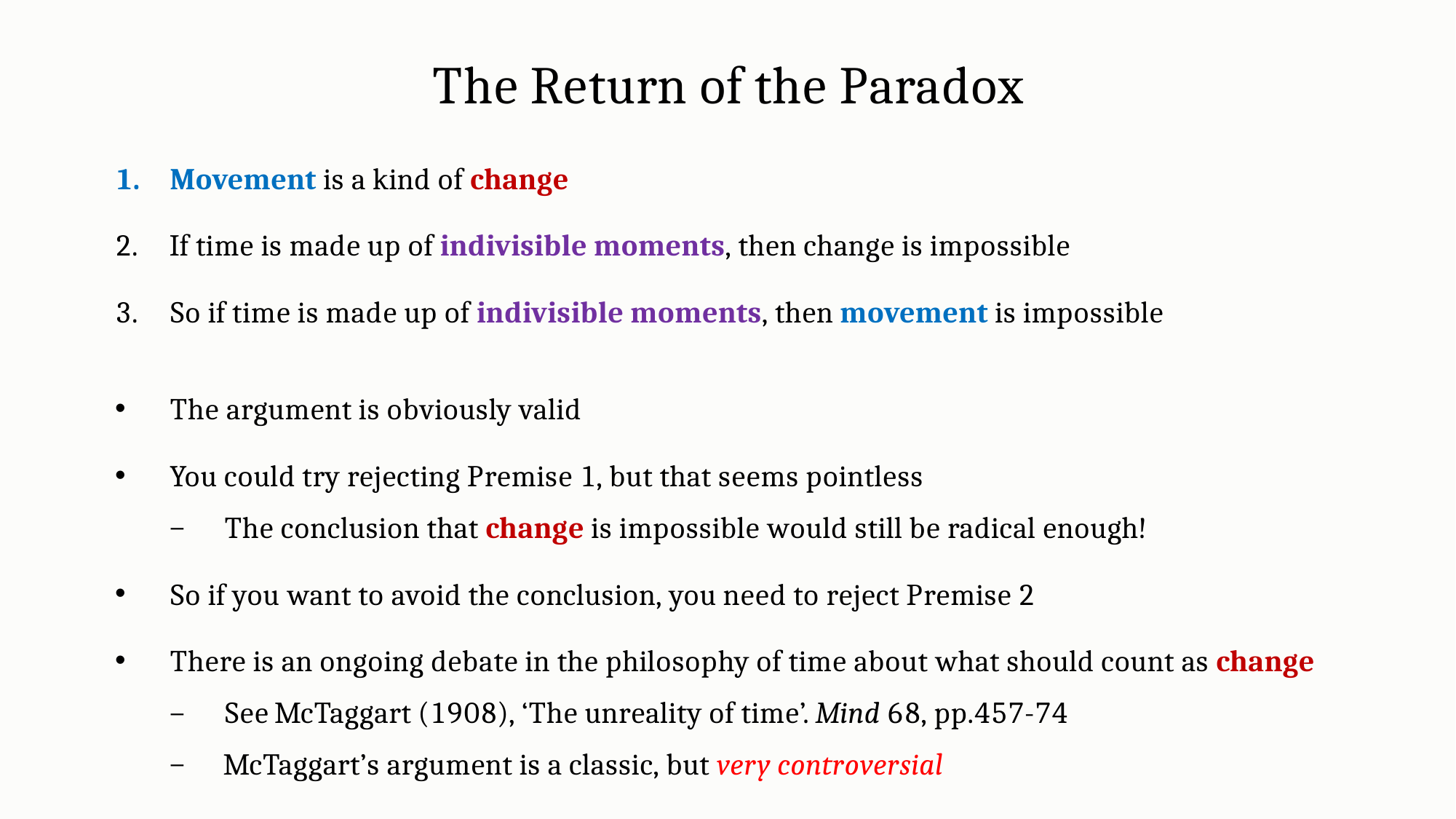

The Return of the Paradox
Movement is a kind of change
If time is made up of indivisible moments, then change is impossible
So if time is made up of indivisible moments, then movement is impossible
The argument is obviously valid
You could try rejecting Premise 1, but that seems pointless
The conclusion that change is impossible would still be radical enough!
So if you want to avoid the conclusion, you need to reject Premise 2
There is an ongoing debate in the philosophy of time about what should count as change
See McTaggart (1908), ‘The unreality of time’. Mind 68, pp.457-74
McTaggart’s argument is a classic, but very controversial